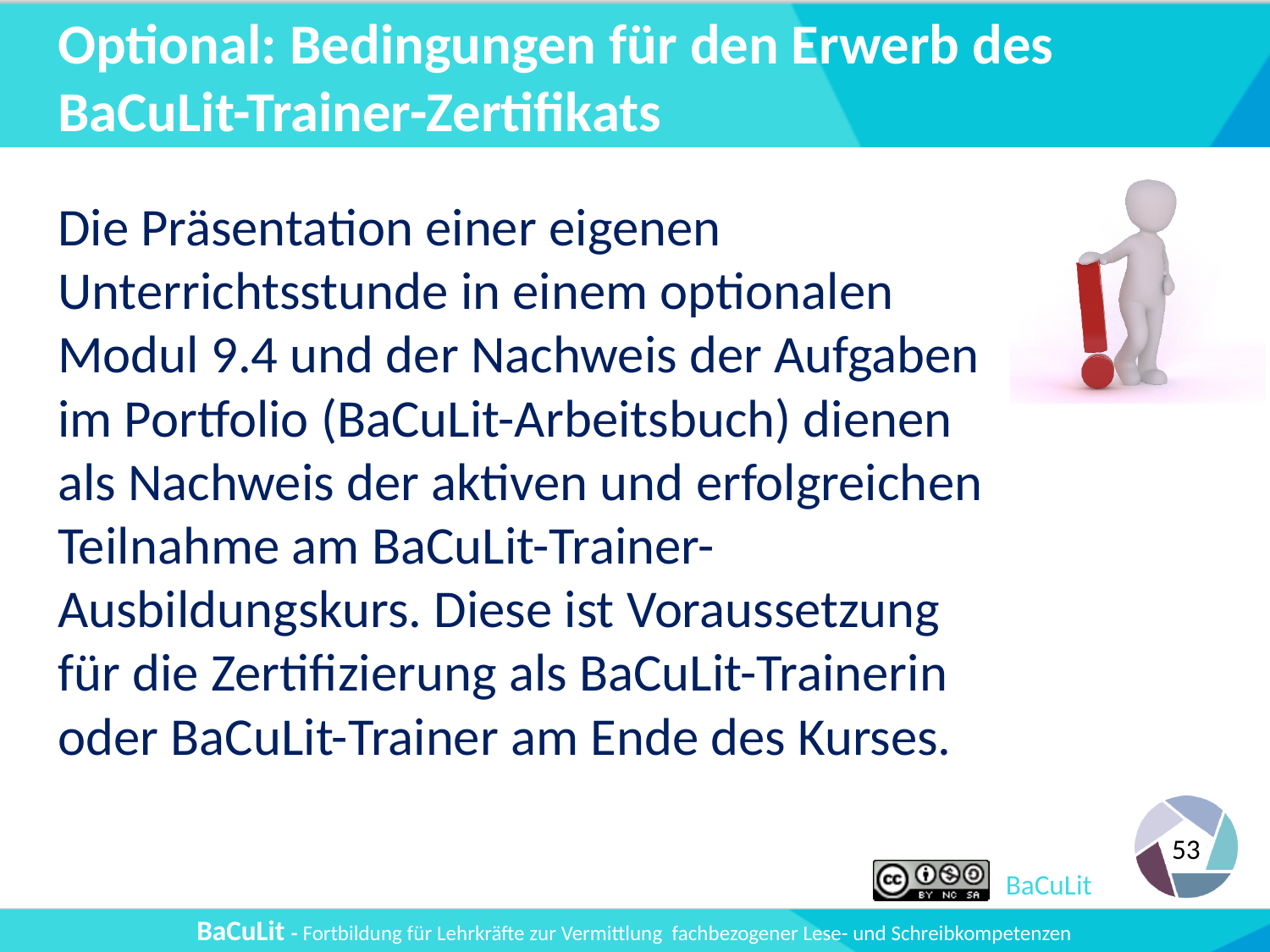

# Optional: Bedingungen für den Erwerb des BaCuLit-Trainer-Zertifikats
Die Präsentation einer eigenen Unterrichtsstunde in einem optionalen Modul 9.4 und der Nachweis der Aufgaben im Portfolio (BaCuLit-Arbeitsbuch) dienen als Nachweis der aktiven und erfolgreichen Teilnahme am BaCuLit-Trainer-Ausbildungskurs. Diese ist Voraussetzung für die Zertifizierung als BaCuLit-Trainerin oder BaCuLit-Trainer am Ende des Kurses.